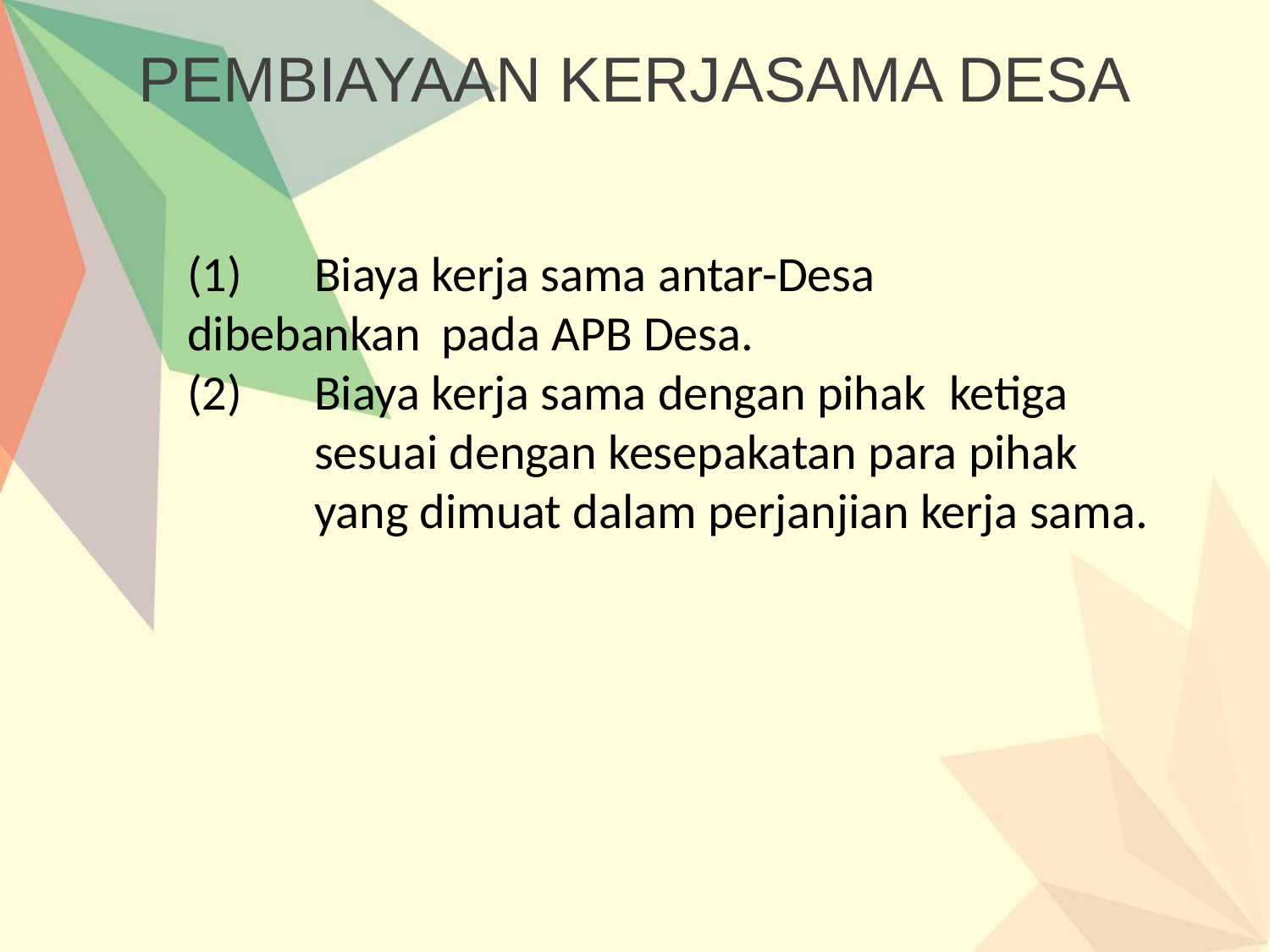

PEMBIAYAAN KERJASAMA DESA
(1)	Biaya kerja sama antar-Desa 	dibebankan 	pada APB Desa.
(2)	Biaya kerja sama dengan pihak 	ketiga 	sesuai dengan kesepakatan para pihak 	yang dimuat dalam perjanjian kerja sama.